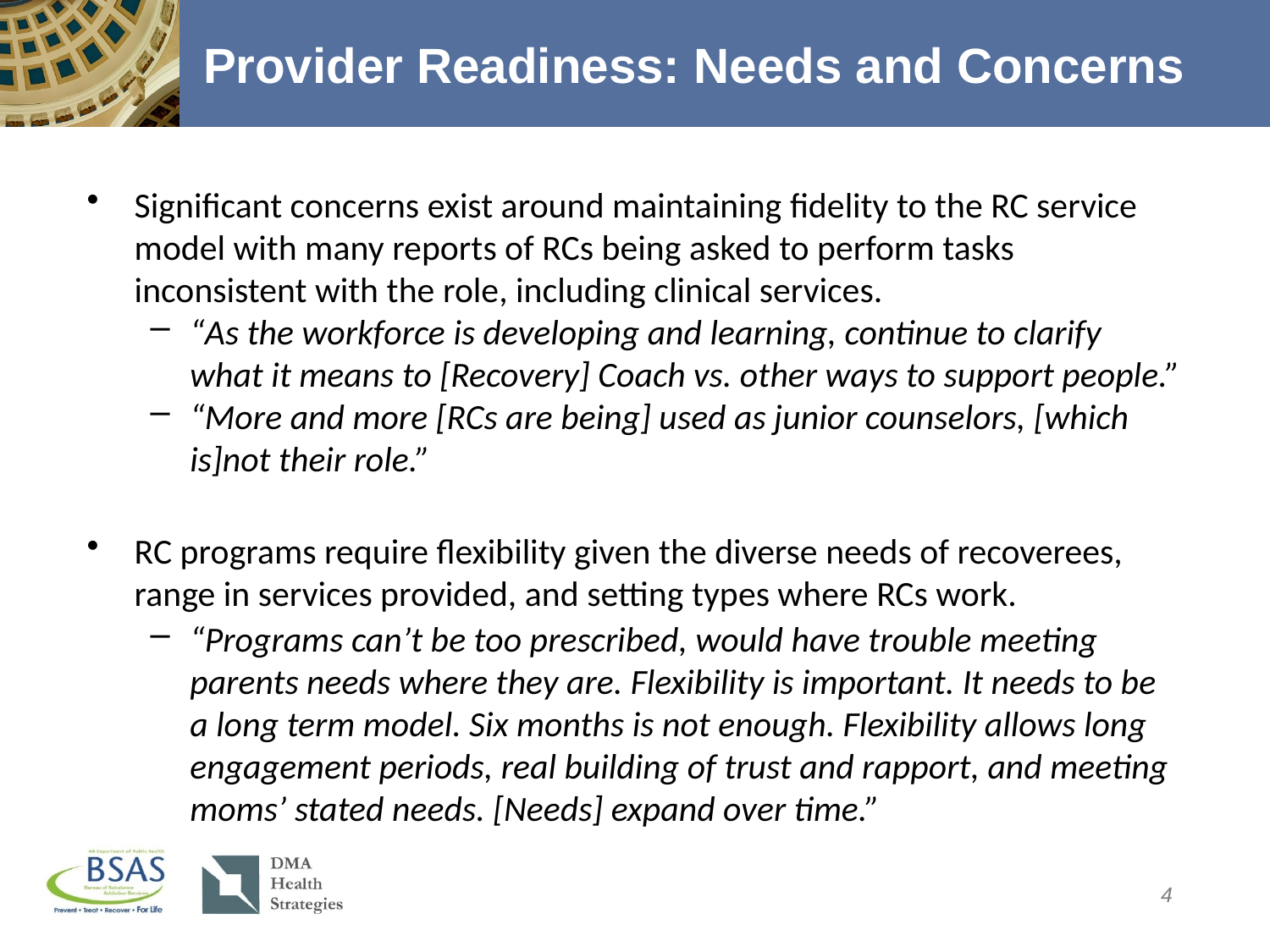

# Provider Readiness: Needs and Concerns

Significant concerns exist around maintaining fidelity to the RC service model with many reports of RCs being asked to perform tasks inconsistent with the role, including clinical services.
“As the workforce is developing and learning, continue to clarify what it means to [Recovery] Coach vs. other ways to support people.”
“More and more [RCs are being] used as junior counselors, [which is]not their role.”

RC programs require flexibility given the diverse needs of recoverees, range in services provided, and setting types where RCs work.
“Programs can’t be too prescribed, would have trouble meeting parents needs where they are. Flexibility is important. It needs to be a long term model. Six months is not enough. Flexibility allows long engagement periods, real building of trust and rapport, and meeting moms’ stated needs. [Needs] expand over time.”

4